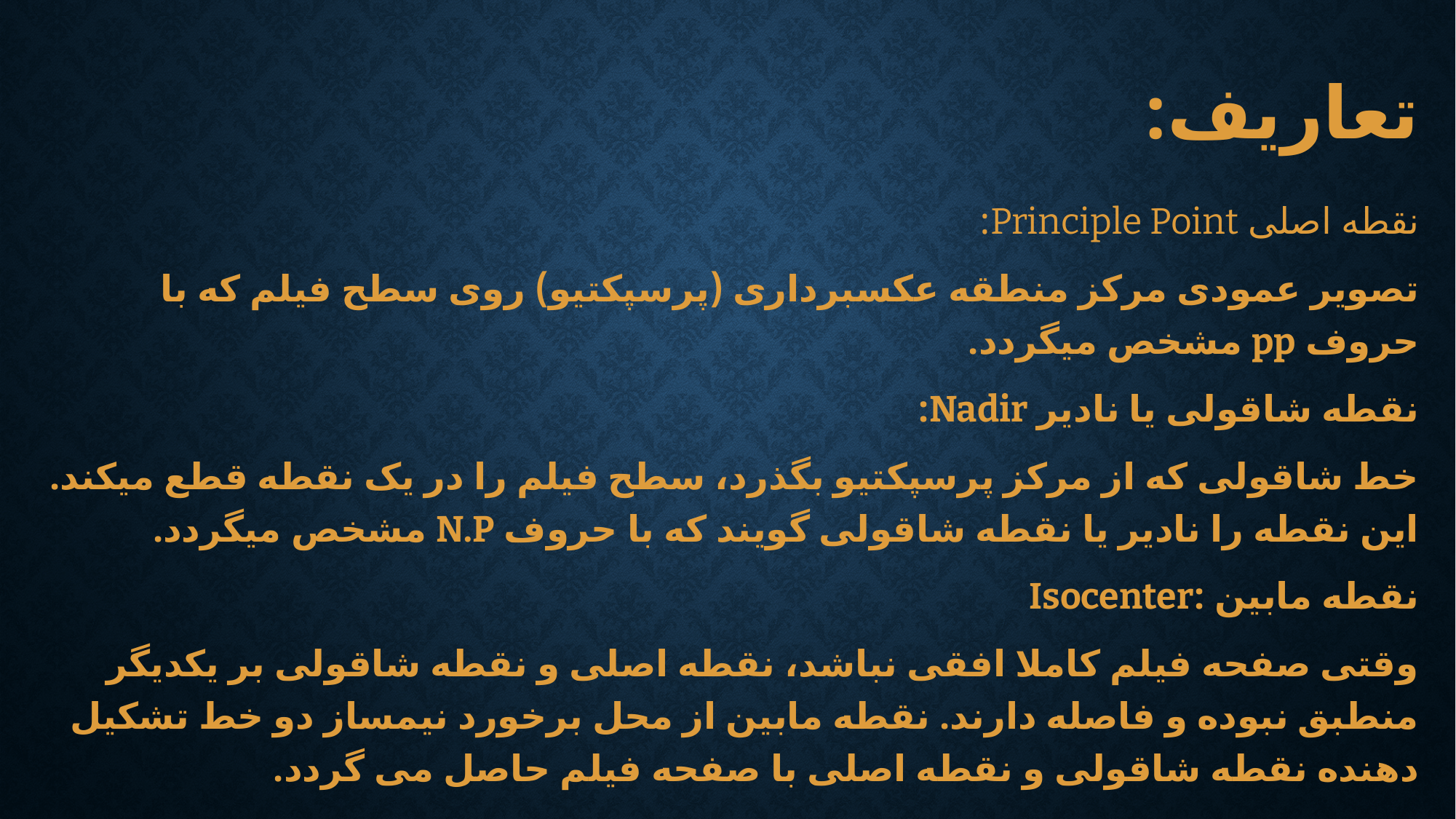

# تعاریف:
نقطه اصلی Principle Point:
تصویر عمودی مرکز منطقه عکسبرداری (پرسپکتیو) روی سطح فیلم که با حروف pp مشخص میگردد.
نقطه شاقولی یا نادیر Nadir:
خط شاقولی که از مرکز پرسپکتیو بگذرد، سطح فیلم را در یک نقطه قطع میکند. این نقطه را نادیر یا نقطه شاقولی گویند که با حروف N.P مشخص میگردد.
نقطه مابین :Isocenter
وقتی صفحه فیلم کاملا افقی نباشد، نقطه اصلی و نقطه شاقولی بر یکدیگر منطبق نبوده و فاصله دارند. نقطه مابین از محل برخورد نیمساز دو خط تشکیل دهنده نقطه شاقولی و نقطه اصلی با صفحه فیلم حاصل می گردد.